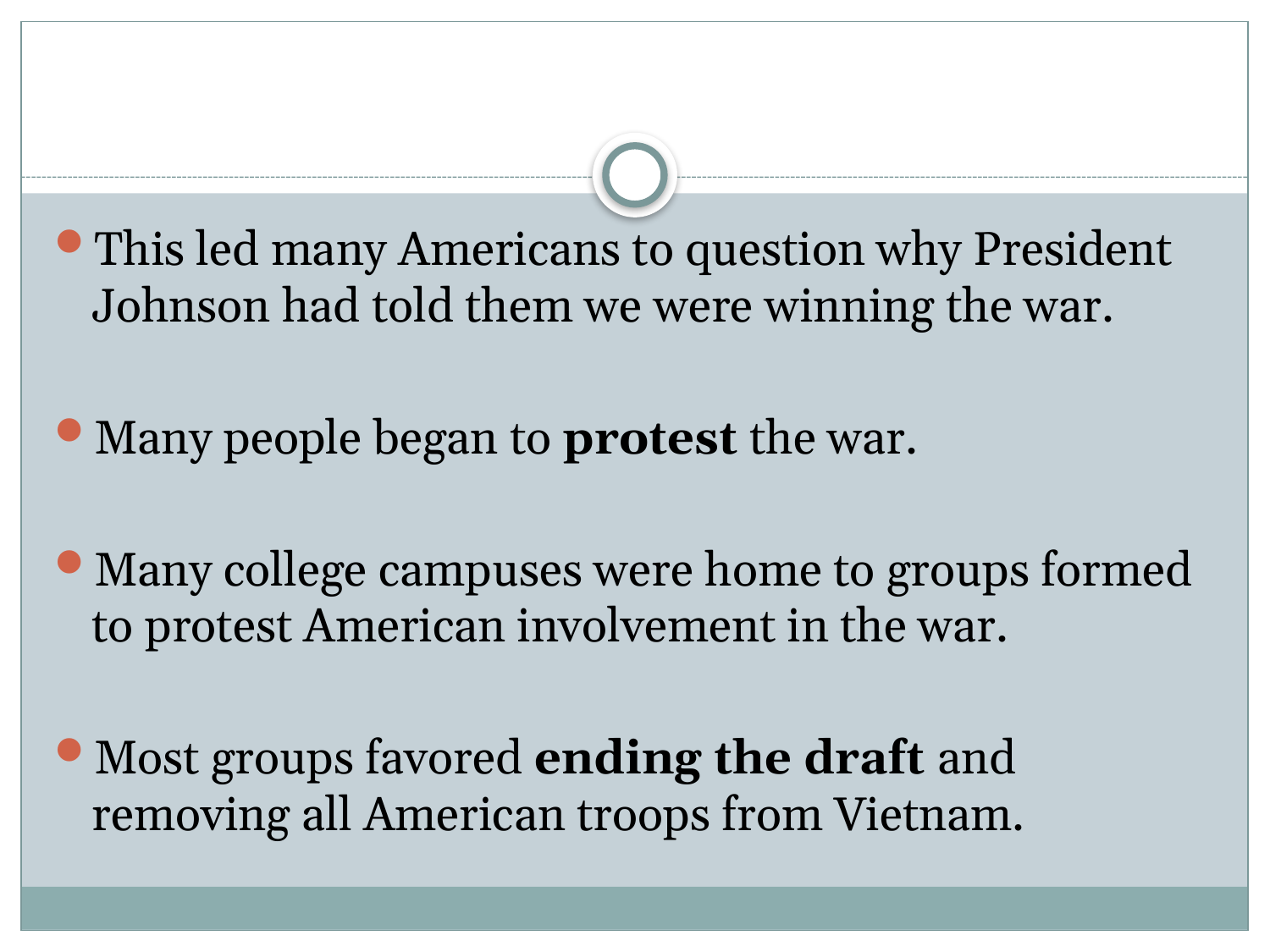

#
This led many Americans to question why President Johnson had told them we were winning the war.

Many people began to protest the war.

Many college campuses were home to groups formed to protest American involvement in the war.

Most groups favored ending the draft and removing all American troops from Vietnam.